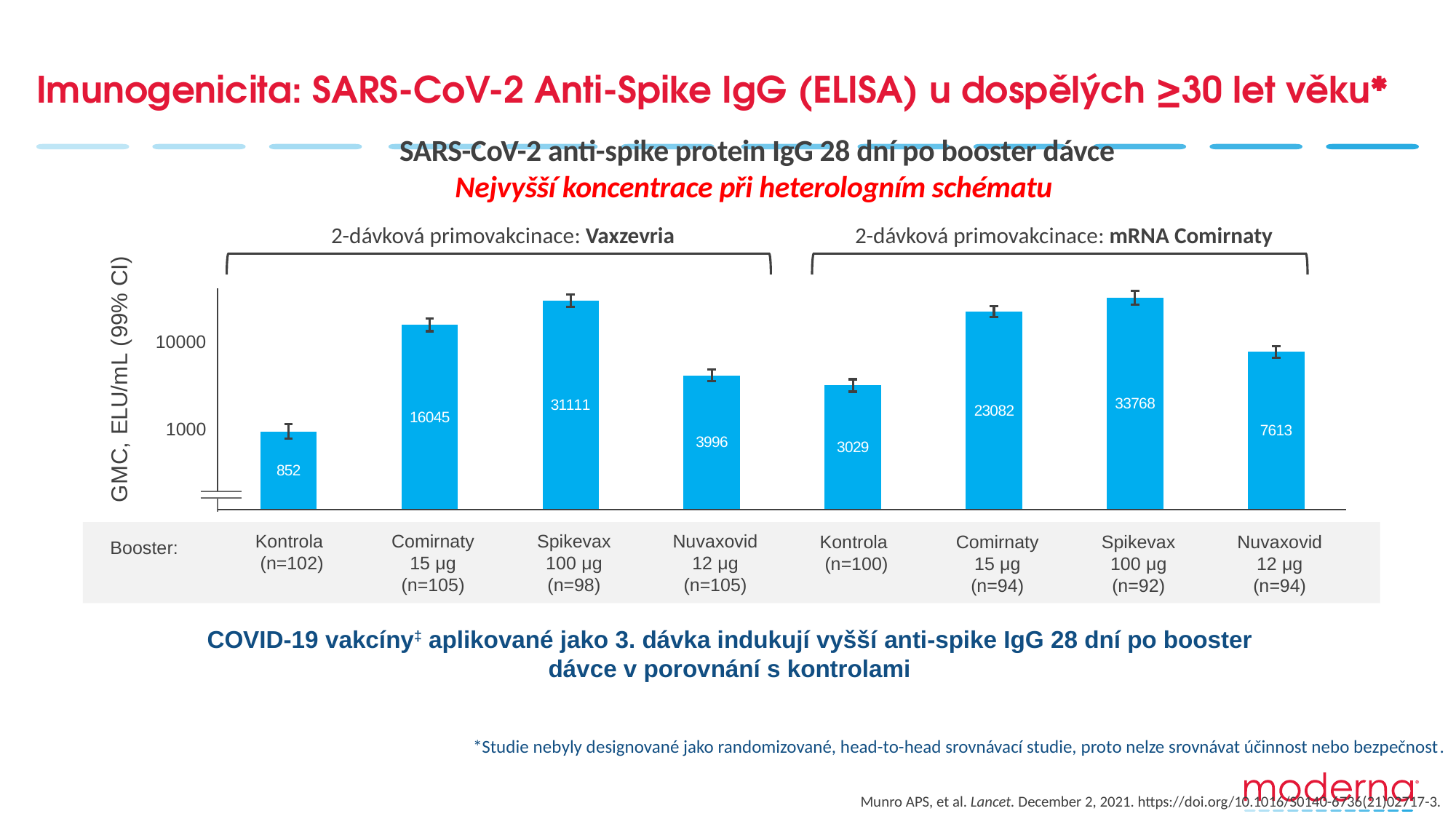

# Imunogenicita: SARS-CoV-2 Anti-Spike IgG (ELISA) u dospělých ≥30 let věku*
SARS-CoV-2 anti-spike protein IgG 28 dní po booster dávce
Nejvyšší koncentrace při heterologním schématu

2-dávková primovakcinace: Vaxzevria

2-dávková primovakcinace: mRNA Comirnaty

### Chart

| Category | Anti-Spike IgG |
|---|---|
| Control | 852.0 |
| BNT half | 16045.0 |
| mRNA-1273 | 31111.0 |
| CVn | 3996.0 |
| Control | 3029.0 |
| BNT half | 23082.0 |
| mRNA-1273 | 33768.0 |
| CVn | 7613.0 |
10000
1000
Booster:

Kontrola
(n=102)

Comirnaty
15 μg
(n=105)
Spikevax
100 μg
(n=98)
Nuvaxovid
12 μg
(n=105)
Kontrola
(n=100)

Comirnaty
15 μg
(n=94)
Spikevax
100 μg
(n=92)
Nuvaxovid
12 μg
(n=94)
COVID-19 vakcíny‡ aplikované jako 3. dávka indukují vyšší anti-spike IgG 28 dní po booster dávce v porovnání s kontrolami
*Studie nebyly designované jako randomizované, head-to-head srovnávací studie, proto nelze srovnávat účinnost nebo bezpečnost.

Munro APS, et al. Lancet. December 2, 2021. https://doi.org/10.1016/S0140-6736(21)02717-3.